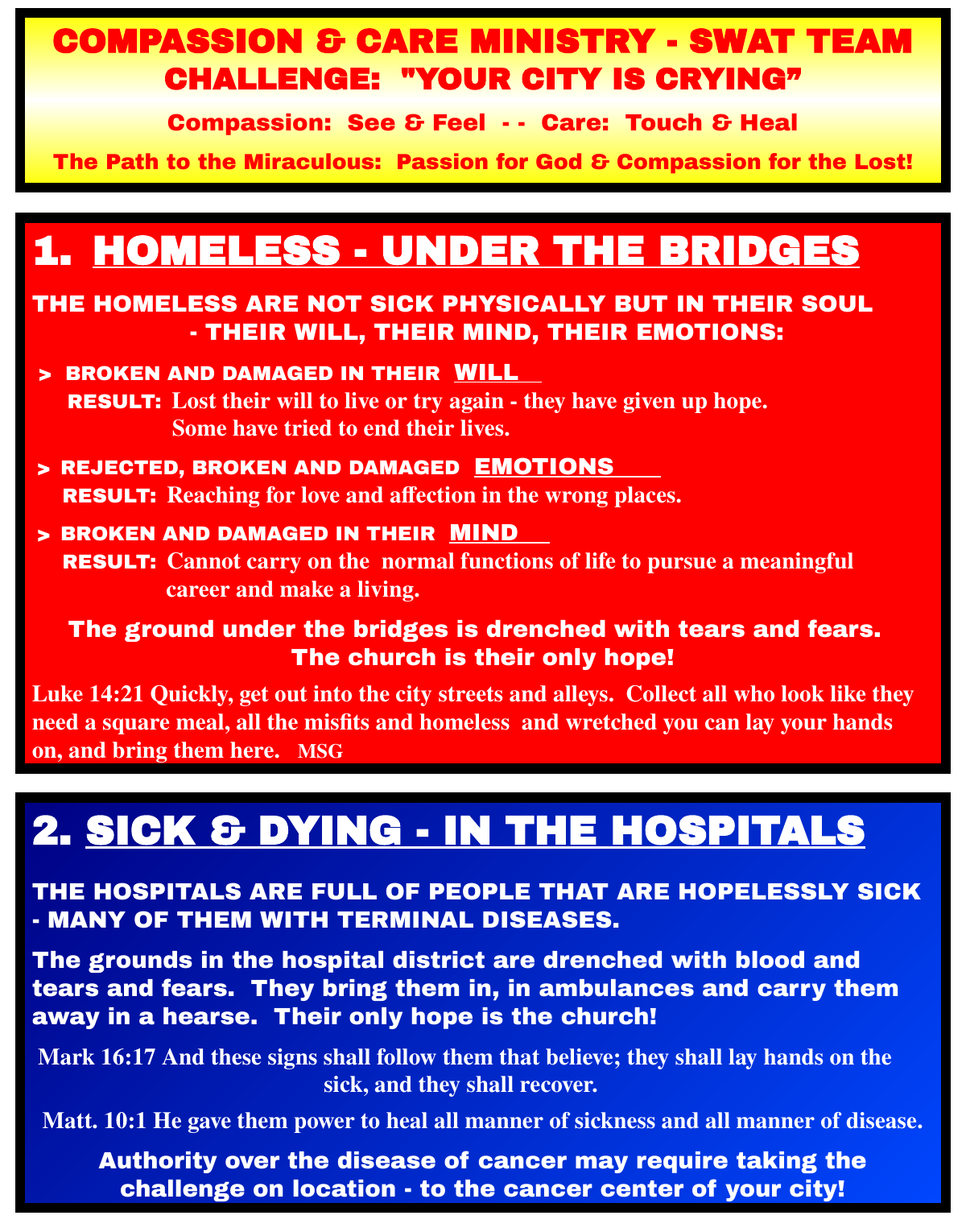

COMPASSION & CARE MINISTRY - SWAT TEAM
CHALLENGE:  "YOUR CITY IS CRYING”

Compassion:  See & Feel  - -  Care:  Touch & Heal

The Path to the Miraculous:  Passion for God & Compassion for the Lost!

HOMELESS - UNDER THE BRIDGES

THE HOMELESS ARE NOT SICK PHYSICALLY BUT IN THEIR SOUL
 - THEIR WILL, THEIR MIND, THEIR EMOTIONS:

 >  BROKEN AND DAMAGED IN THEIR  WILL
       RESULT:  Lost their will to live or try again - they have given up hope.
                        Some have tried to end their lives.

 >  REJECTED, BROKEN AND DAMAGED  EMOTIONS
      RESULT:  Reaching for love and affection in the wrong places.
 >  BROKEN AND DAMAGED IN THEIR  MIND
      RESULT:  Cannot carry on the  normal functions of life to pursue a meaningful
                       career and make a living.

The ground under the bridges is drenched with tears and fears.
The church is their only hope!

Luke 14:21 Quickly, get out into the city streets and alleys.  Collect all who look like they
need a square meal, all the misfits and homeless  and wretched you can lay your hands
on, and bring them here.   MSG
2. SICK & DYING - IN THE HOSPITALS

THE HOSPITALS ARE FULL OF PEOPLE THAT ARE HOPELESSLY SICK - MANY OF THEM WITH TERMINAL DISEASES.

The grounds in the hospital district are drenched with blood and tears and fears.  They bring them in, in ambulances and carry them away in a hearse.  Their only hope is the church!

 Mark 16:17 And these signs shall follow them that believe; they shall lay hands on the
                                                  sick, and they shall recover.

Matt. 10:1 He gave them power to heal all manner of sickness and all manner of disease.

Authority over the disease of cancer may require taking the challenge on location - to the cancer center of your city!